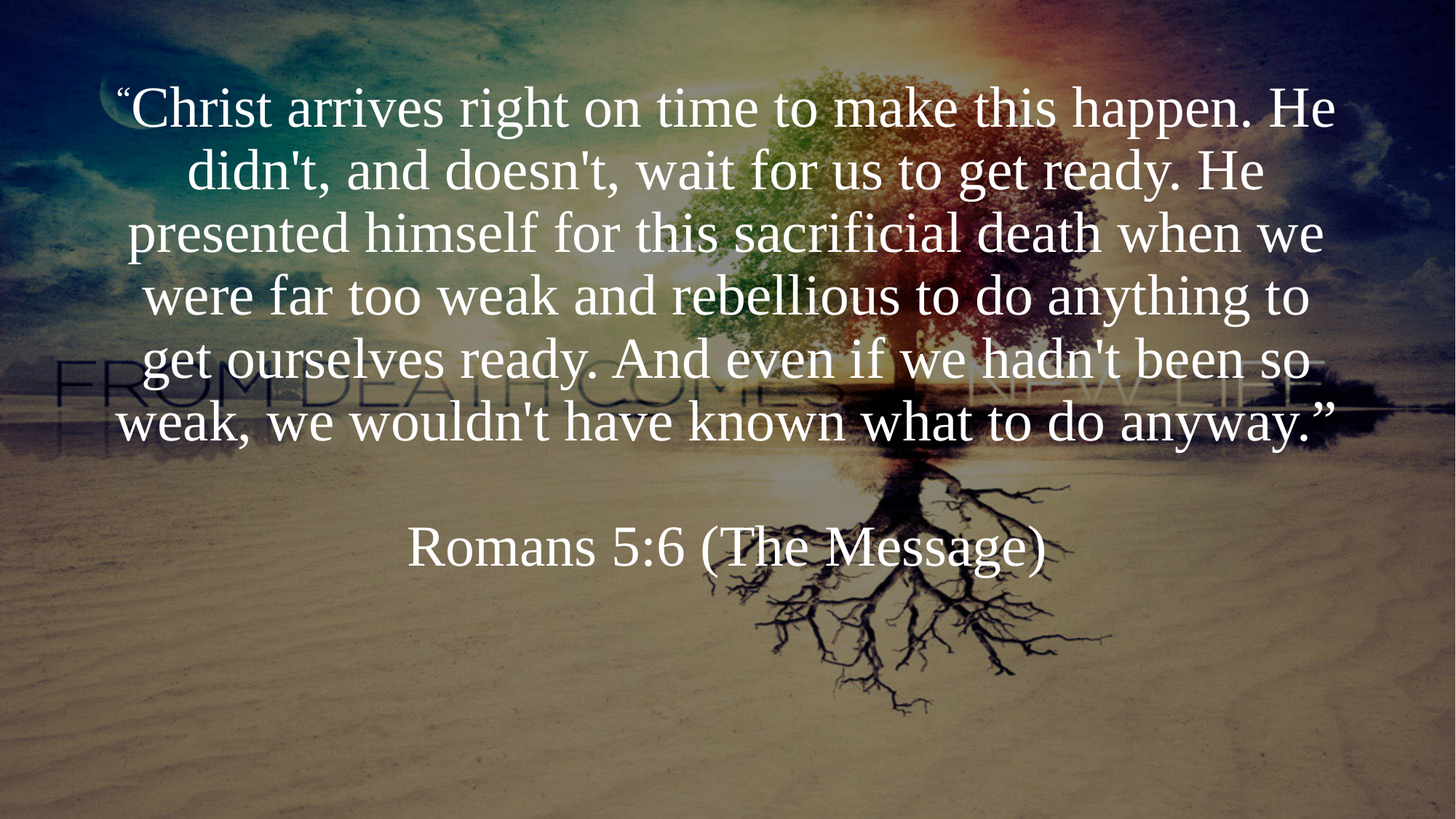

# “Christ arrives right on time to make this happen. He didn't, and doesn't, wait for us to get ready. He presented himself for this sacrificial death when we were far too weak and rebellious to do anything to get ourselves ready. And even if we hadn't been so weak, we wouldn't have known what to do anyway.” Romans 5:6 (The Message)